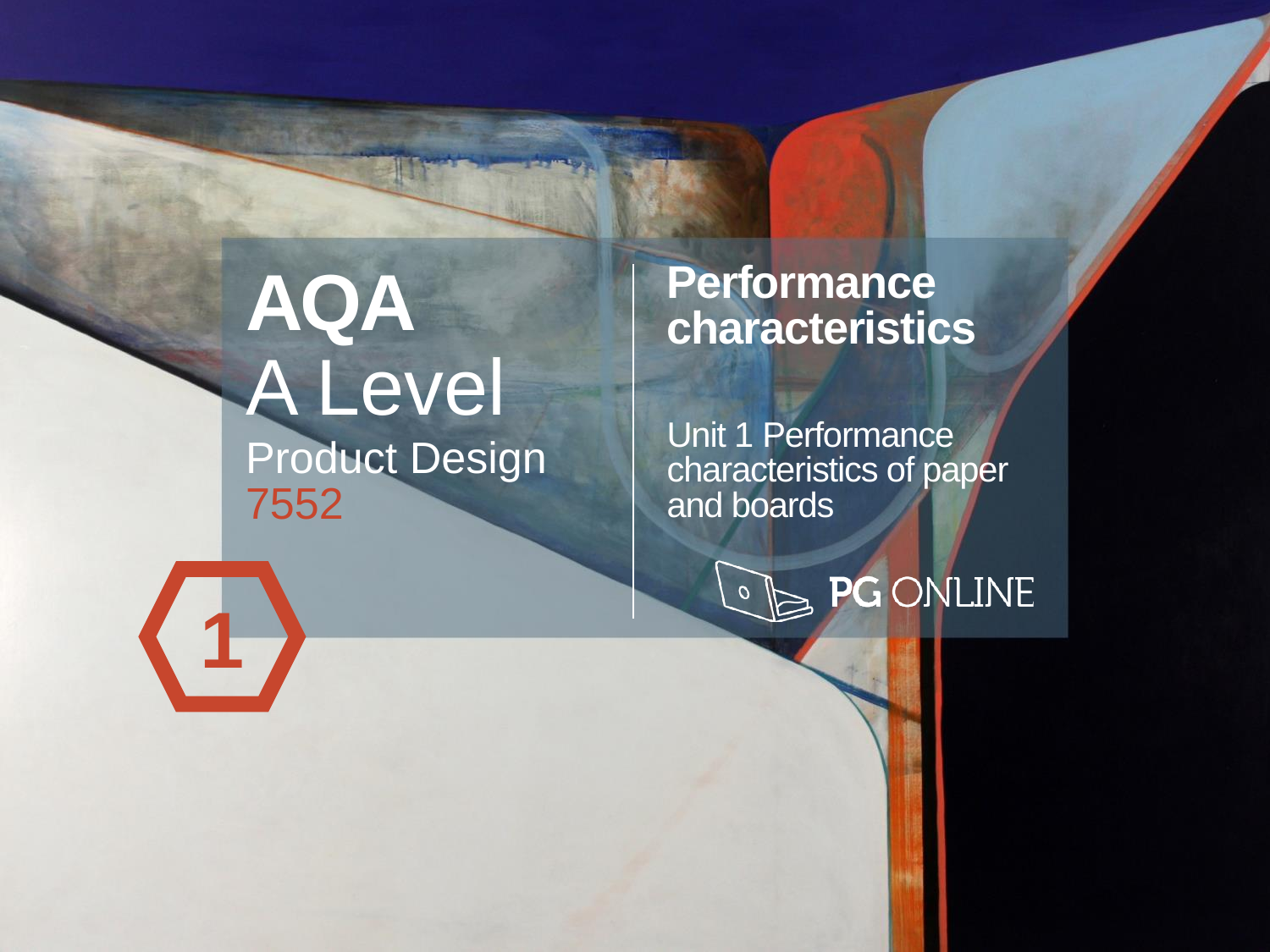

AQA
A Level
Product Design 7552
Performance characteristics
Unit 1 Performance
characteristics of paper and boards
1